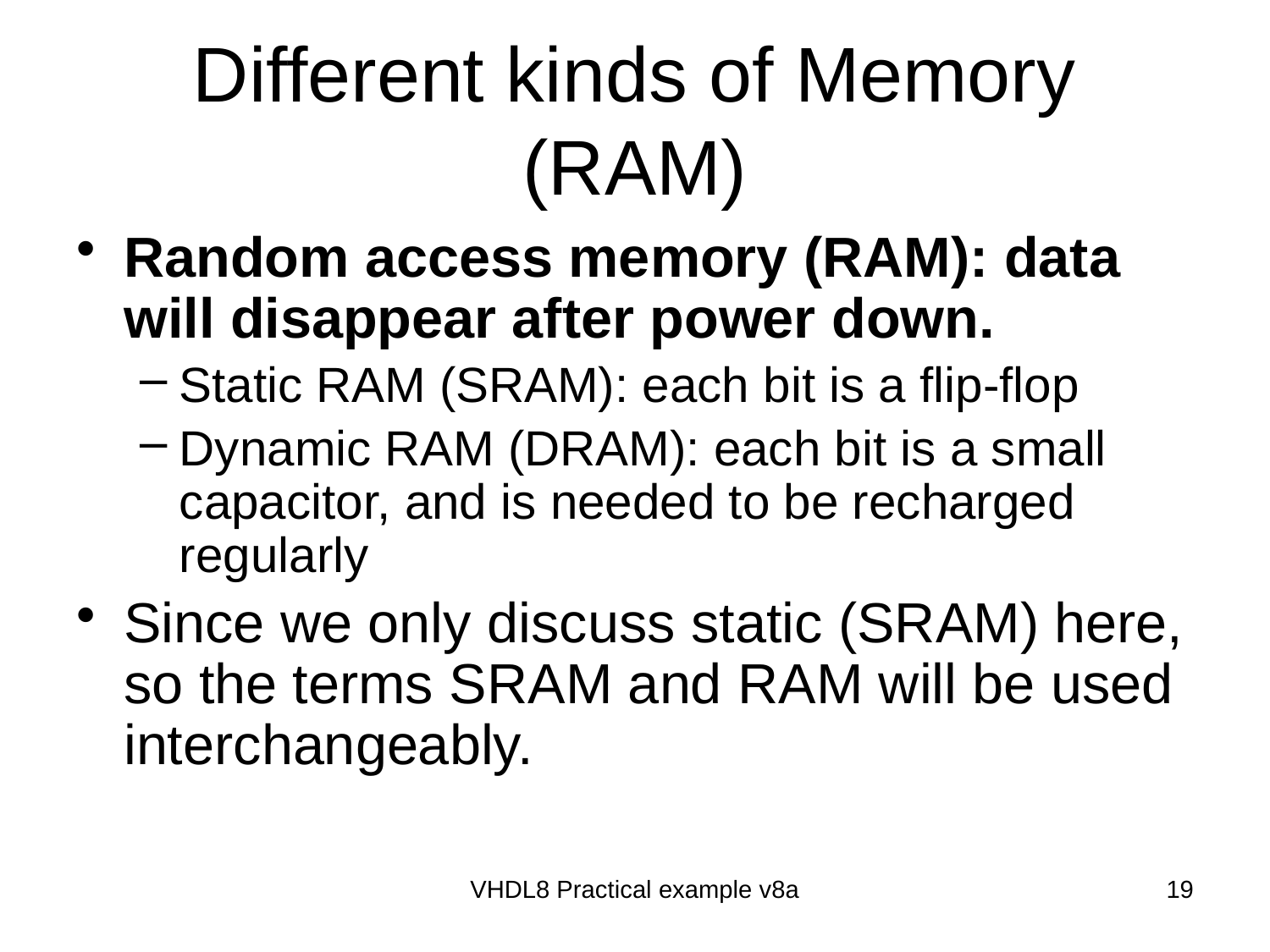

# Different kinds of Memory (RAM)
Random access memory (RAM): data will disappear after power down.
Static RAM (SRAM): each bit is a flip-flop
Dynamic RAM (DRAM): each bit is a small capacitor, and is needed to be recharged regularly
Since we only discuss static (SRAM) here, so the terms SRAM and RAM will be used interchangeably.
VHDL8 Practical example v8a
19